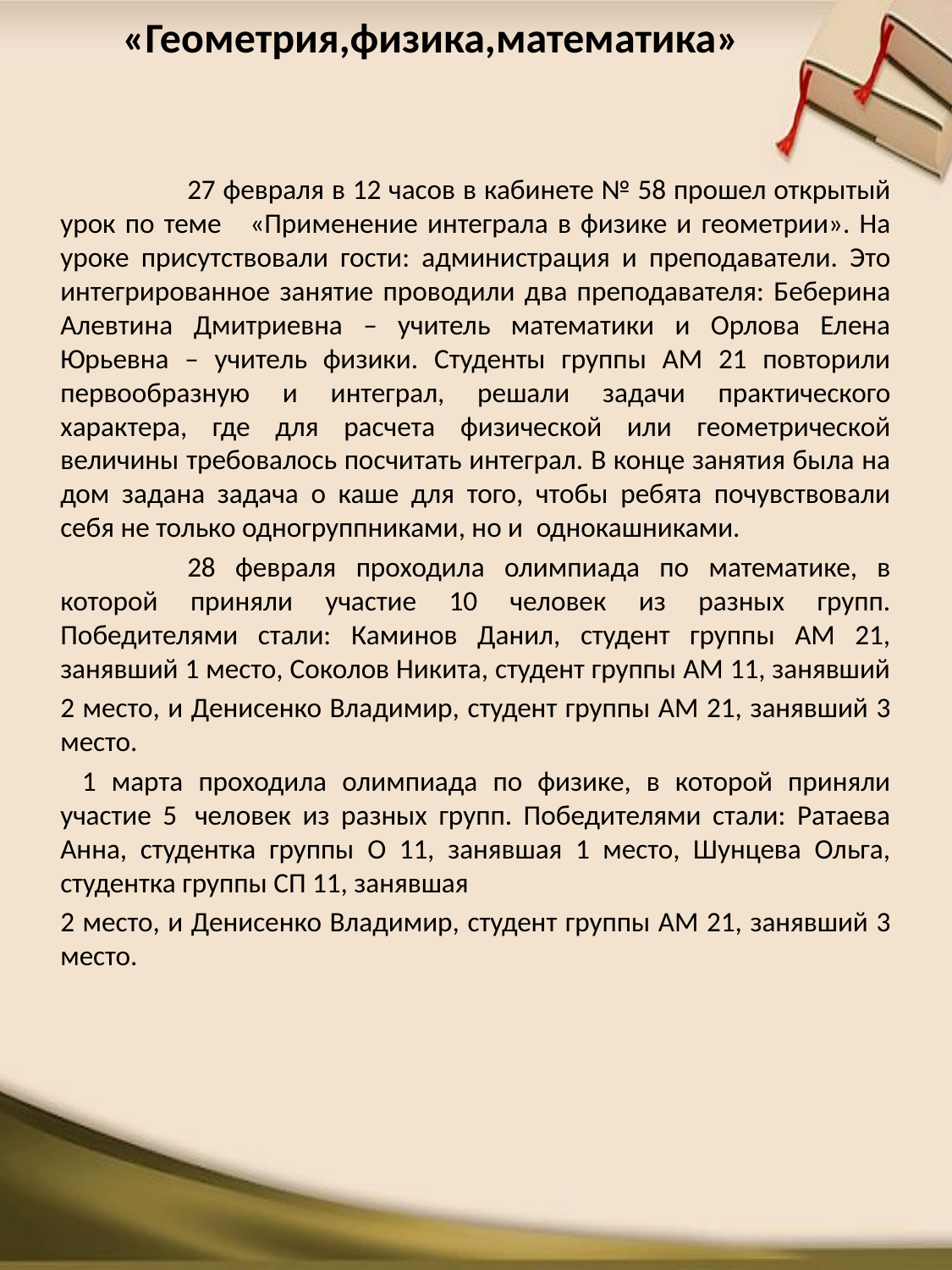

# «Геометрия,физика,математика»
	27 февраля в 12 часов в кабинете № 58 прошел открытый урок по теме   «Применение интеграла в физике и геометрии». На уроке присутствовали гости: администрация и преподаватели. Это интегрированное занятие проводили два преподавателя: Беберина Алевтина Дмитриевна – учитель математики и Орлова Елена Юрьевна – учитель физики. Студенты группы АМ 21 повторили первообразную и интеграл, решали задачи практического характера, где для расчета физической или геометрической величины требовалось посчитать интеграл. В конце занятия была на дом задана задача о каше для того, чтобы ребята почувствовали себя не только одногруппниками, но и  однокашниками.
	28 февраля проходила олимпиада по математике, в которой приняли участие 10 человек из разных групп. Победителями стали: Каминов Данил, студент группы АМ 21, занявший 1 место, Соколов Никита, студент группы АМ 11, занявший
2 место, и Денисенко Владимир, студент группы АМ 21, занявший 3 место.
  1 марта проходила олимпиада по физике, в которой приняли участие 5  человек из разных групп. Победителями стали: Ратаева Анна, студентка группы О 11, занявшая 1 место, Шунцева Ольга, студентка группы СП 11, занявшая
2 место, и Денисенко Владимир, студент группы АМ 21, занявший 3 место.